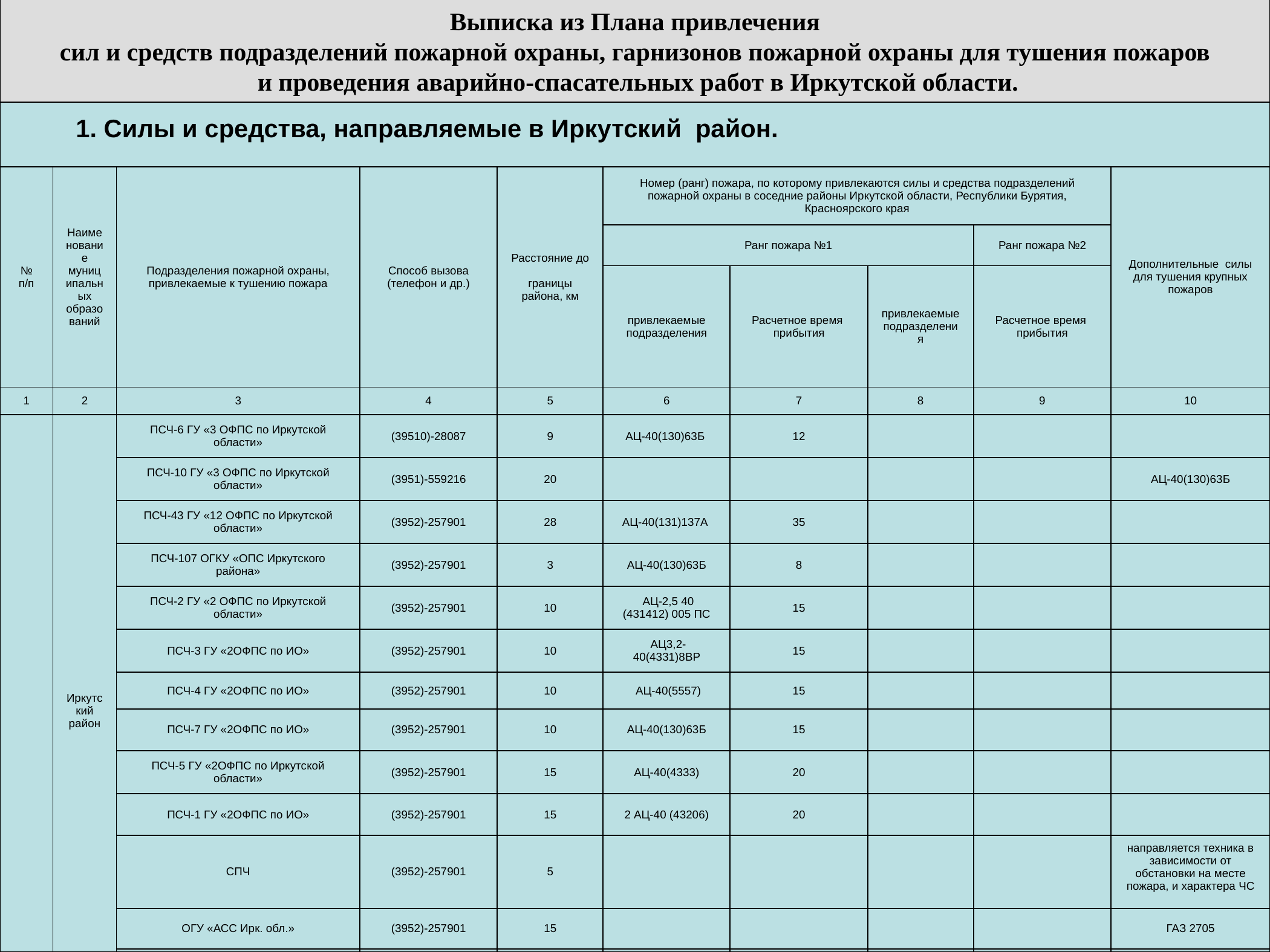

Выписка из Плана привлечения
сил и средств подразделений пожарной охраны, гарнизонов пожарной охраны для тушения пожаров
 и проведения аварийно-спасательных работ в Иркутской области.

1. Силы и средства, направляемые в Иркутский  район.
| № п/п | Наименование муниципальных образований | Подразделения пожарной охраны, привлекаемые к тушению пожара | Способ вызова (телефон и др.) | Расстояние до границы района, км | Номер (ранг) пожара, по которому привлекаются силы и средства подразделений пожарной охраны в соседние районы Иркутской области, Республики Бурятия, Красноярского края |  |  |  | Дополнительные силы для тушения крупных пожаров |
| --- | --- | --- | --- | --- | --- | --- | --- | --- | --- |
|  |  |  |  |  | Ранг пожара №1 |  |  | Ранг пожара №2 |  |
|  |  |  |  |  | привлекаемые подразделения | Расчетное время прибытия | привлекаемые подразделения | Расчетное время прибытия |  |
| 1 | 2 | 3 | 4 | 5 | 6 | 7 | 8 | 9 | 10 |
|  | Иркутский район | ПСЧ-6 ГУ «3 ОФПС по Иркутской области» | (39510)-28087 | 9 | АЦ-40(130)63Б | 12 |  |  |  |
|  |  | ПСЧ-10 ГУ «3 ОФПС по Иркутской области» | (3951)-559216 | 20 |  |  |  |  | АЦ-40(130)63Б |
|  |  | ПСЧ-43 ГУ «12 ОФПС по Иркутской области» | (3952)-257901 | 28 | АЦ-40(131)137А | 35 |  |  |  |
|  |  | ПСЧ-107 ОГКУ «ОПС Иркутского района» | (3952)-257901 | 3 | АЦ-40(130)63Б | 8 |  |  |  |
|  |  | ПСЧ-2 ГУ «2 ОФПС по Иркутской области» | (3952)-257901 | 10 | АЦ-2,5 40 (431412) 005 ПС | 15 |  |  |  |
|  |  | ПСЧ-3 ГУ «2ОФПС по ИО» | (3952)-257901 | 10 | АЦ3,2-40(4331)8ВР | 15 |  |  |  |
|  |  | ПСЧ-4 ГУ «2ОФПС по ИО» | (3952)-257901 | 10 | АЦ-40(5557) | 15 |  |  |  |
|  |  | ПСЧ-7 ГУ «2ОФПС по ИО» | (3952)-257901 | 10 | АЦ-40(130)63Б | 15 |  |  |  |
|  |  | ПСЧ-5 ГУ «2ОФПС по Иркутской области» | (3952)-257901 | 15 | АЦ-40(4333) | 20 |  |  |  |
|  |  | ПСЧ-1 ГУ «2ОФПС по ИО» | (3952)-257901 | 15 | 2 АЦ-40 (43206) | 20 |  |  |  |
|  |  | СПЧ | (3952)-257901 | 5 |  |  |  |  | направляется техника в зависимости от обстановки на месте пожара, и характера ЧС |
|  |  | ОГУ «АСС Ирк. обл.» | (3952)-257901 | 15 |  |  |  |  | ГАЗ 2705 |
|  |  | ВСЖД | (3952)-257901 | 10 |  |  |  |  | Пожарный поезд ст. Иркутск-Сортировочный |